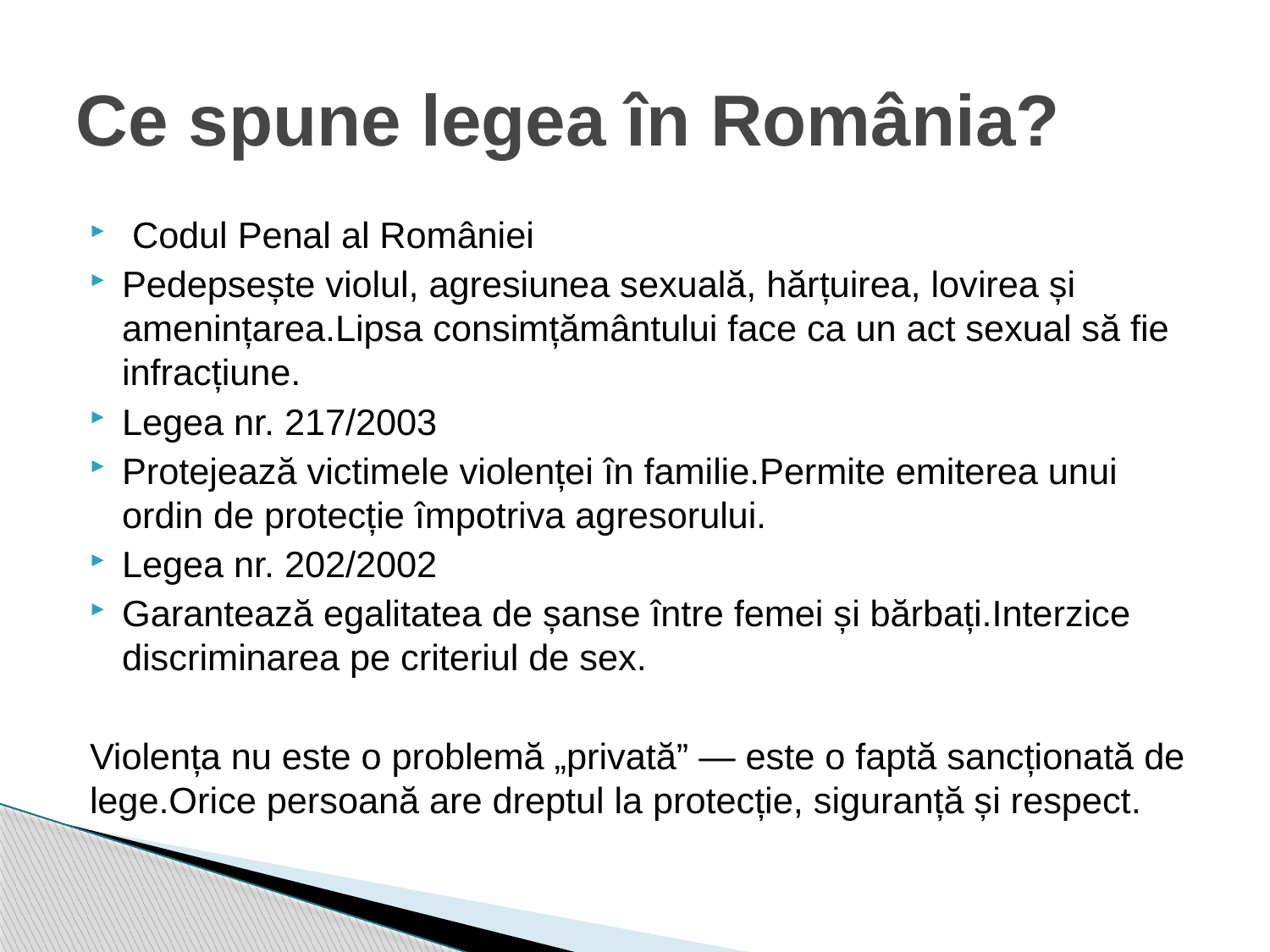

# Ce spune legea în România?
 Codul Penal al României
Pedepsește violul, agresiunea sexuală, hărțuirea, lovirea și amenințarea.Lipsa consimțământului face ca un act sexual să fie infracțiune.
Legea nr. 217/2003
Protejează victimele violenței în familie.Permite emiterea unui ordin de protecție împotriva agresorului.
Legea nr. 202/2002
Garantează egalitatea de șanse între femei și bărbați.Interzice discriminarea pe criteriul de sex.

Violența nu este o problemă „privată” — este o faptă sancționată de lege.Orice persoană are dreptul la protecție, siguranță și respect.